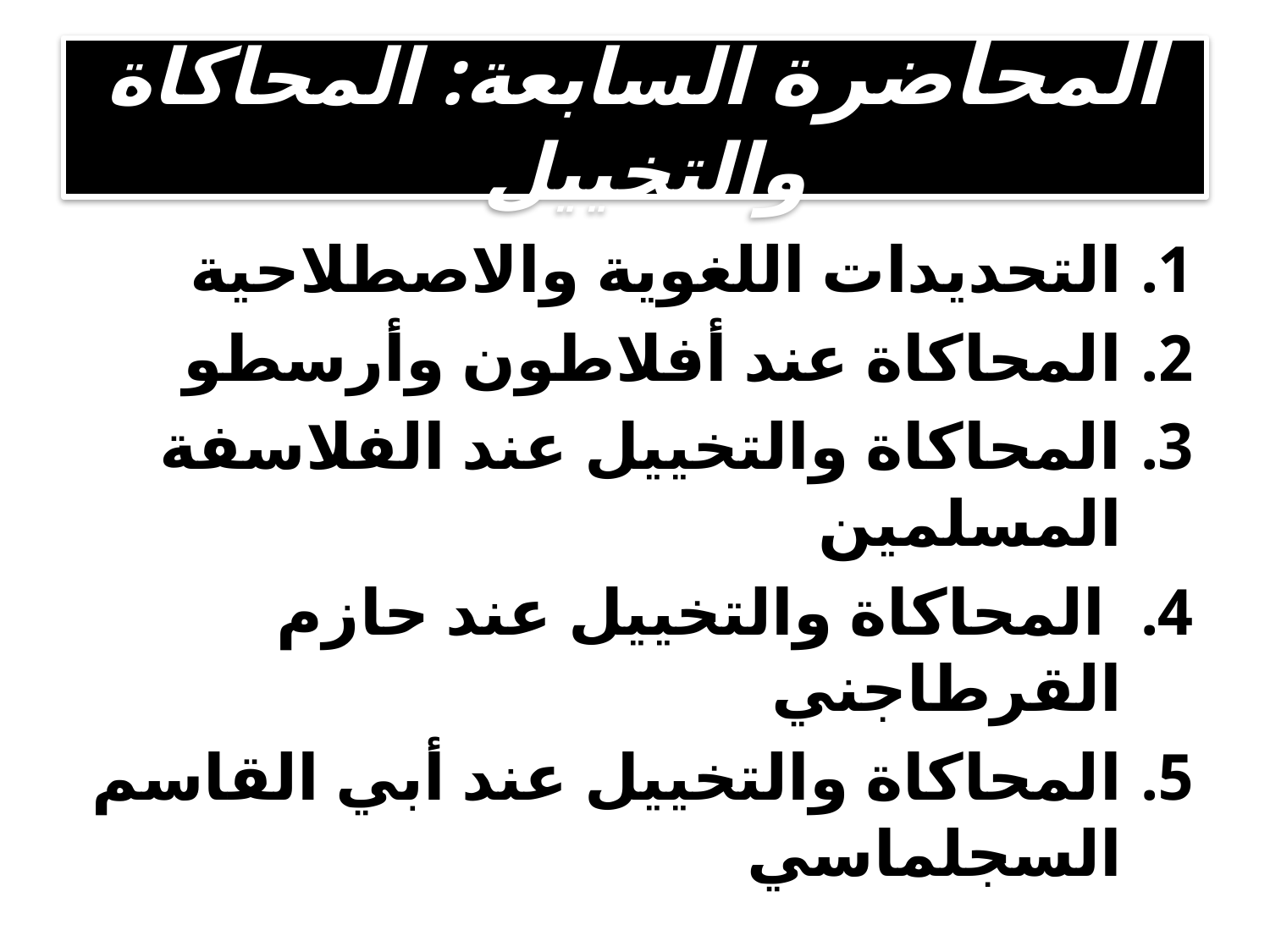

# المحاضرة السابعة: المحاكاة والتخييل
التحديدات اللغوية والاصطلاحية
المحاكاة عند أفلاطون وأرسطو
المحاكاة والتخييل عند الفلاسفة المسلمين
 المحاكاة والتخييل عند حازم القرطاجني
المحاكاة والتخييل عند أبي القاسم السجلماسي